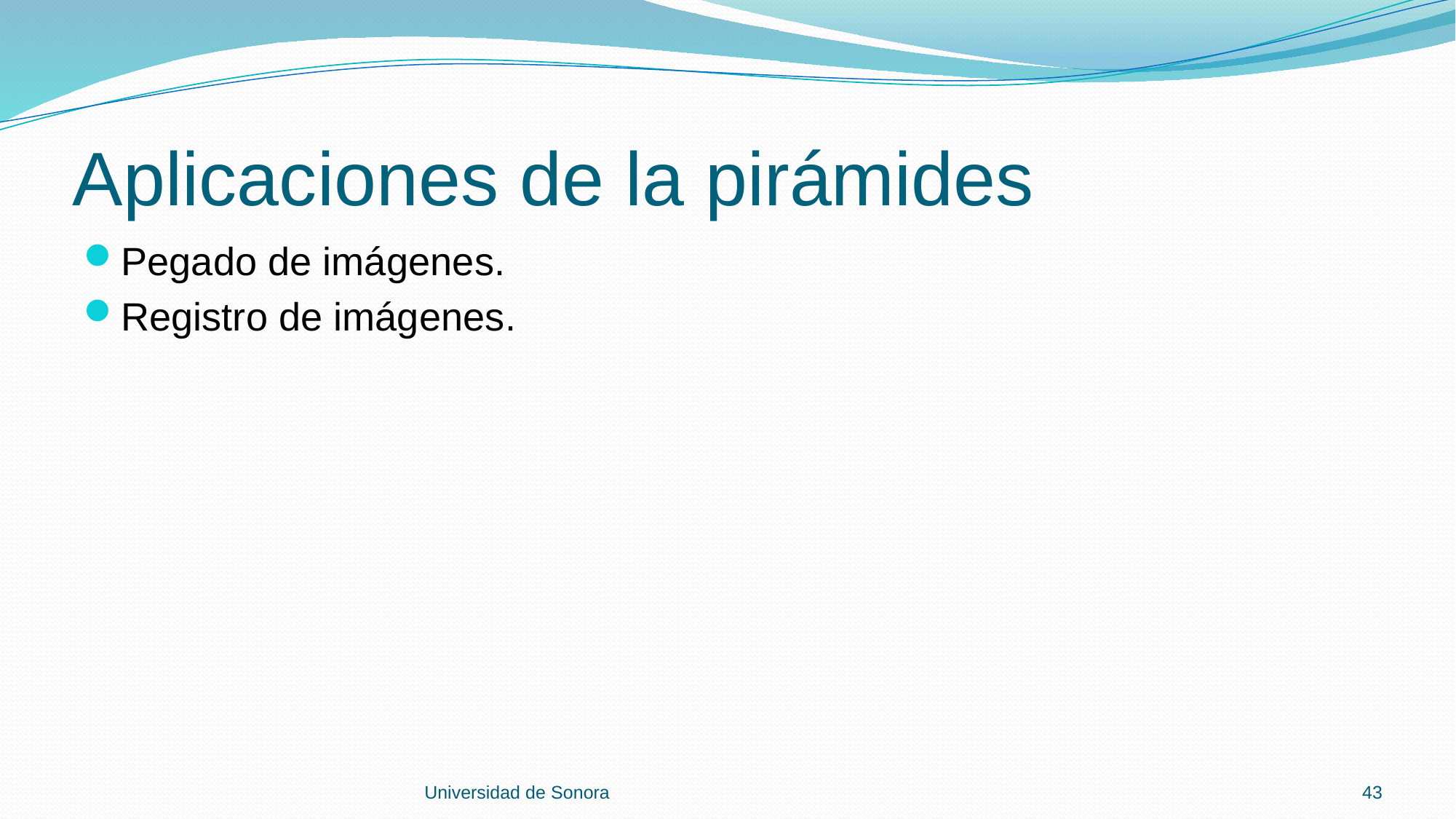

# Aplicaciones de la pirámides
Pegado de imágenes.
Registro de imágenes.

Universidad de Sonora
43